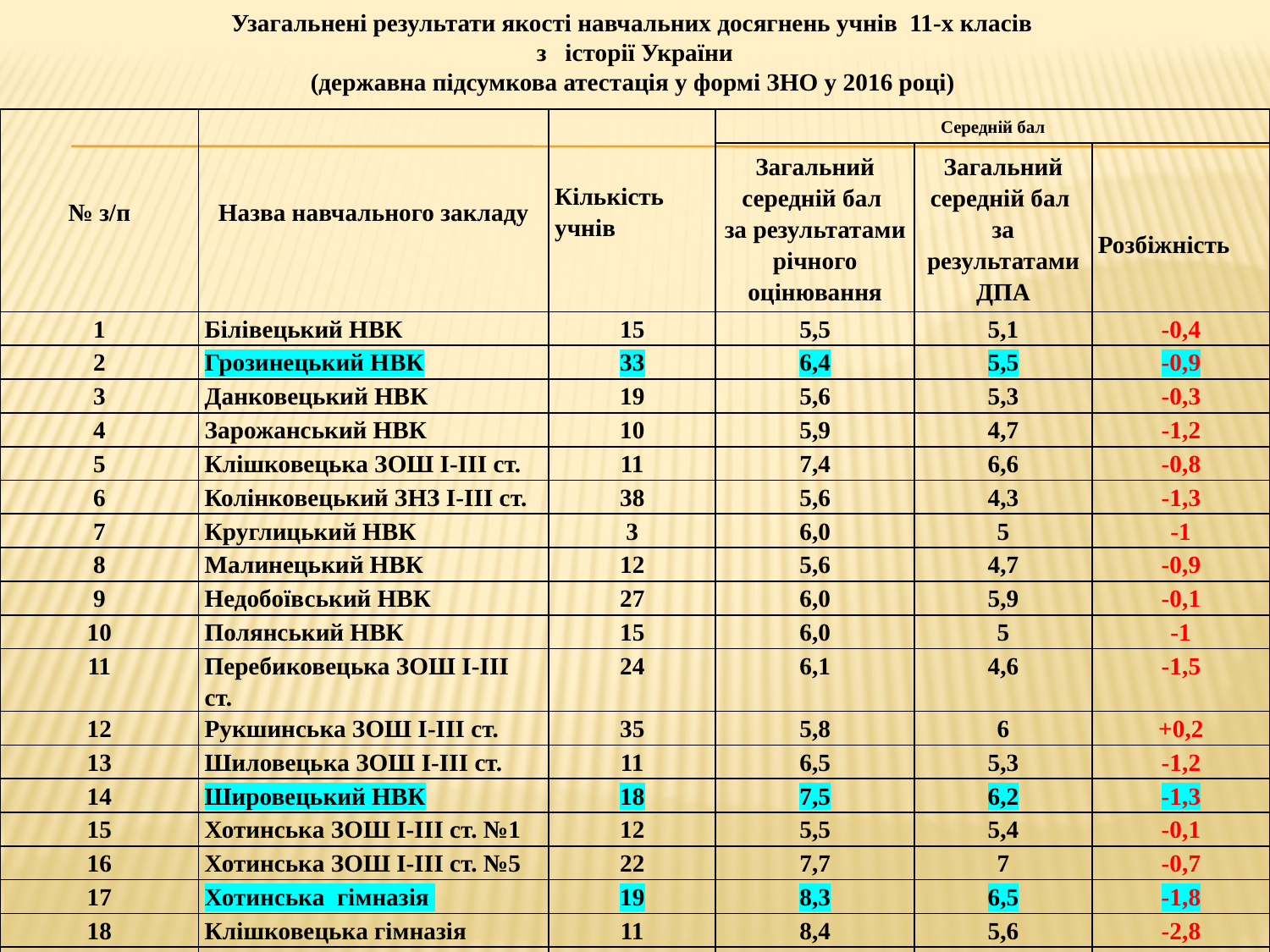

Узагальнені результати якості навчальних досягнень учнів  11-х класів
з   історії України
(державна підсумкова атестація у формі ЗНО у 2016 році)
| № з/п | Назва навчального закладу | Кількість учнів | Середній бал |  |  |
| --- | --- | --- | --- | --- | --- |
|  |  |  | Загальний середній бал за результатами річного оцінювання | Загальний середній бал за результатами ДПА | Розбіжність |
| 1 | Білівецький НВК | 15 | 5,5 | 5,1 | -0,4 |
| 2 | Грозинецький НВК | 33 | 6,4 | 5,5 | -0,9 |
| 3 | Данковецький НВК | 19 | 5,6 | 5,3 | -0,3 |
| 4 | Зарожанський НВК | 10 | 5,9 | 4,7 | -1,2 |
| 5 | Клішковецька ЗОШ І-ІІІ ст. | 11 | 7,4 | 6,6 | -0,8 |
| 6 | Колінковецький ЗНЗ І-ІІІ ст. | 38 | 5,6 | 4,3 | -1,3 |
| 7 | Круглицький НВК | 3 | 6,0 | 5 | -1 |
| 8 | Малинецький НВК | 12 | 5,6 | 4,7 | -0,9 |
| 9 | Недобоївський НВК | 27 | 6,0 | 5,9 | -0,1 |
| 10 | Полянський НВК | 15 | 6,0 | 5 | -1 |
| 11 | Перебиковецька ЗОШ І-ІІІ ст. | 24 | 6,1 | 4,6 | -1,5 |
| 12 | Рукшинська ЗОШ І-ІІІ ст. | 35 | 5,8 | 6 | +0,2 |
| 13 | Шиловецька ЗОШ І-ІІІ ст. | 11 | 6,5 | 5,3 | -1,2 |
| 14 | Шировецький НВК | 18 | 7,5 | 6,2 | -1,3 |
| 15 | Хотинська ЗОШ І-ІІІ ст. №1 | 12 | 5,5 | 5,4 | -0,1 |
| 16 | Хотинська ЗОШ І-ІІІ ст. №5 | 22 | 7,7 | 7 | -0,7 |
| 17 | Хотинська гімназія | 19 | 8,3 | 6,5 | -1,8 |
| 18 | Клішковецька гімназія | 11 | 8,4 | 5,6 | -2,8 |
|  | Разом | 335 | 6,4 | 5,5 | -0,9 |